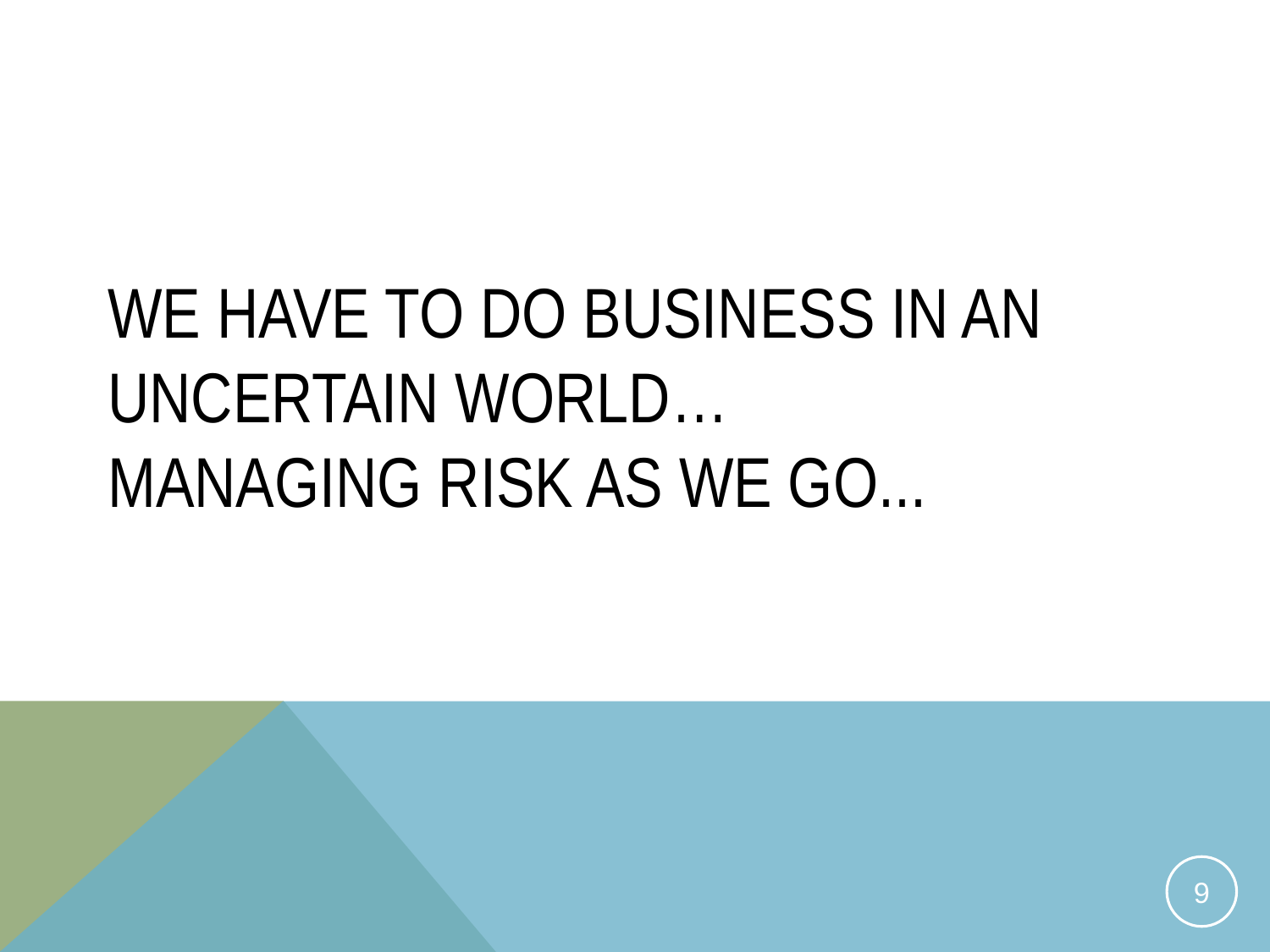

# We have to do business in aN UNCERTAIN world… Managing risk as we GO...
9